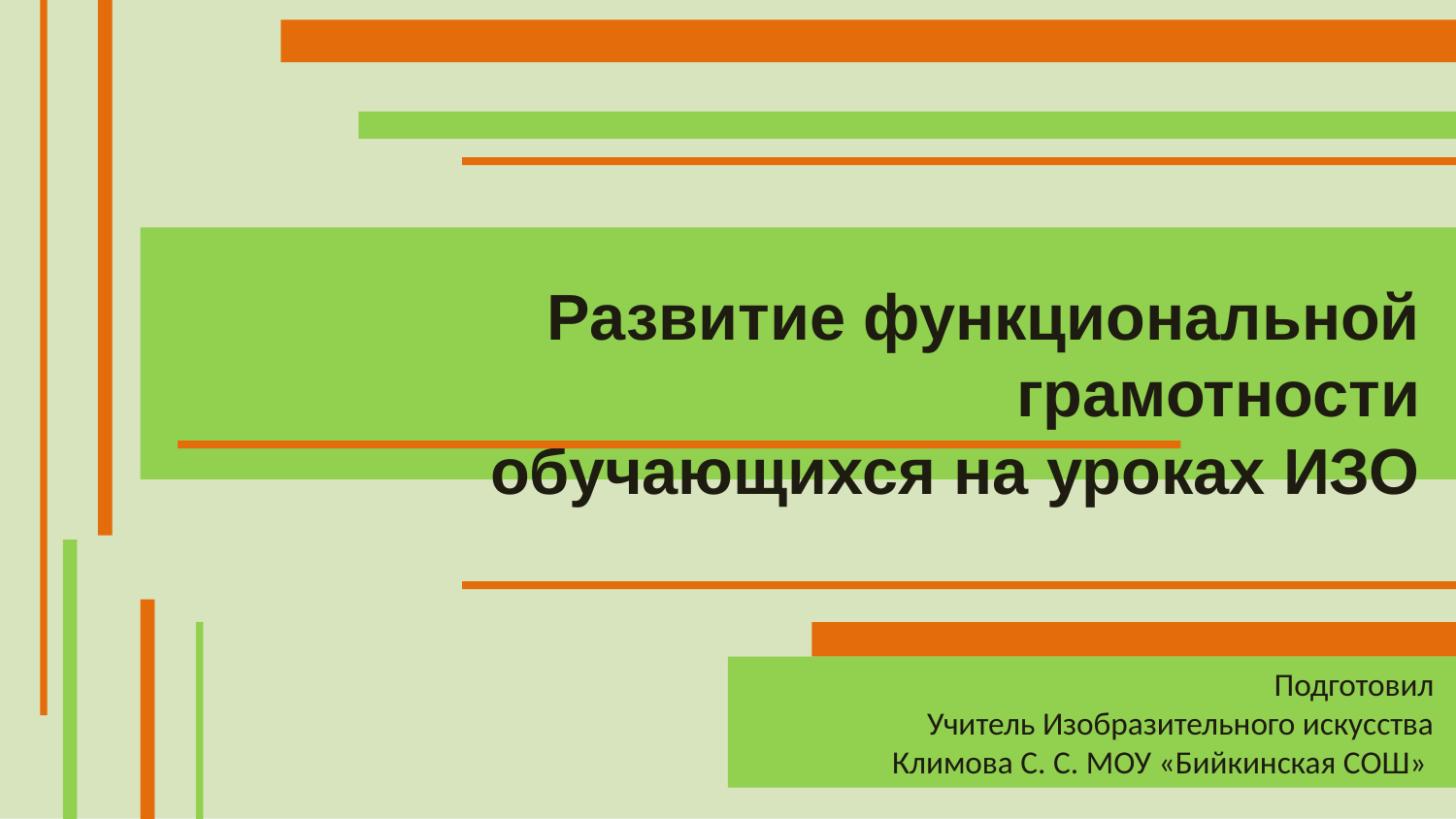

Развитие функциональной грамотности
обучающихся на уроках ИЗО

Подготовил
Учитель Изобразительного искусства
Климова С. С. МОУ «Бийкинская СОШ»